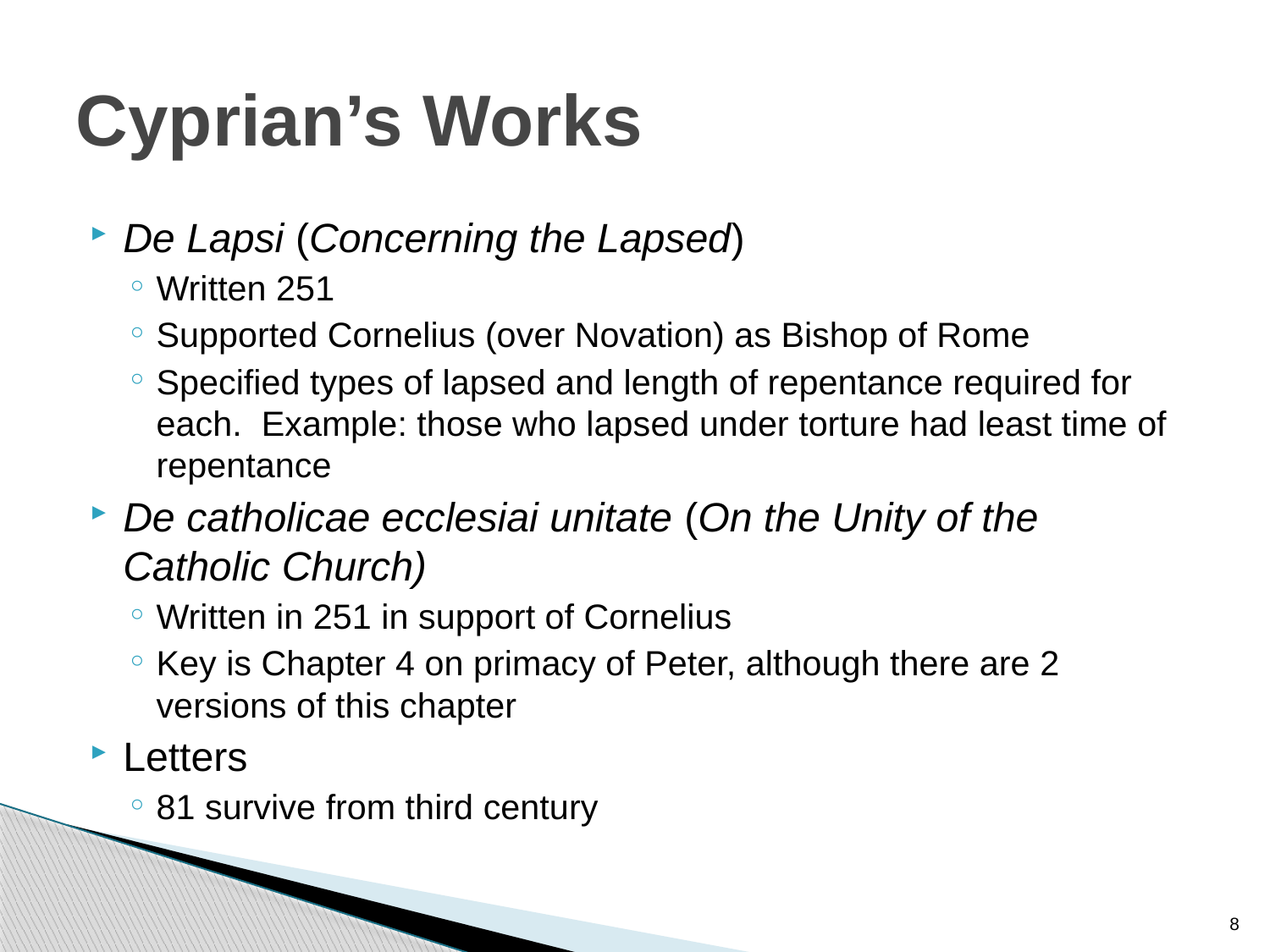

# Cyprian’s Works
De Lapsi (Concerning the Lapsed)
Written 251
Supported Cornelius (over Novation) as Bishop of Rome
Specified types of lapsed and length of repentance required for each.  Example: those who lapsed under torture had least time of repentance
De catholicae ecclesiai unitate (On the Unity of the Catholic Church)
Written in 251 in support of Cornelius
Key is Chapter 4 on primacy of Peter, although there are 2 versions of this chapter
Letters
81 survive from third century

8